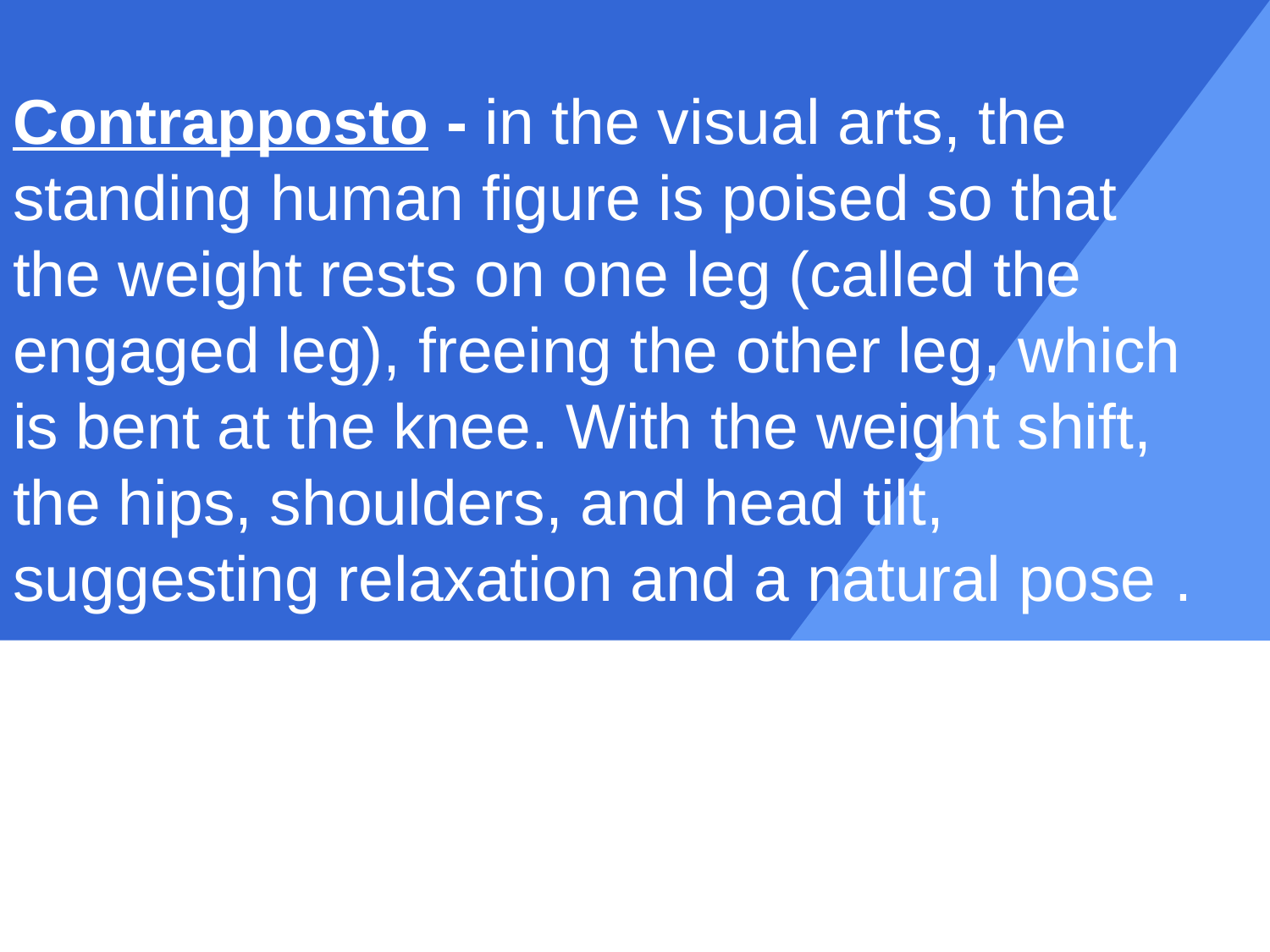

Contrapposto - in the visual arts, the standing human figure is poised so that the weight rests on one leg (called the engaged leg), freeing the other leg, which is bent at the knee. With the weight shift, the hips, shoulders, and head tilt, suggesting relaxation and a natural pose .